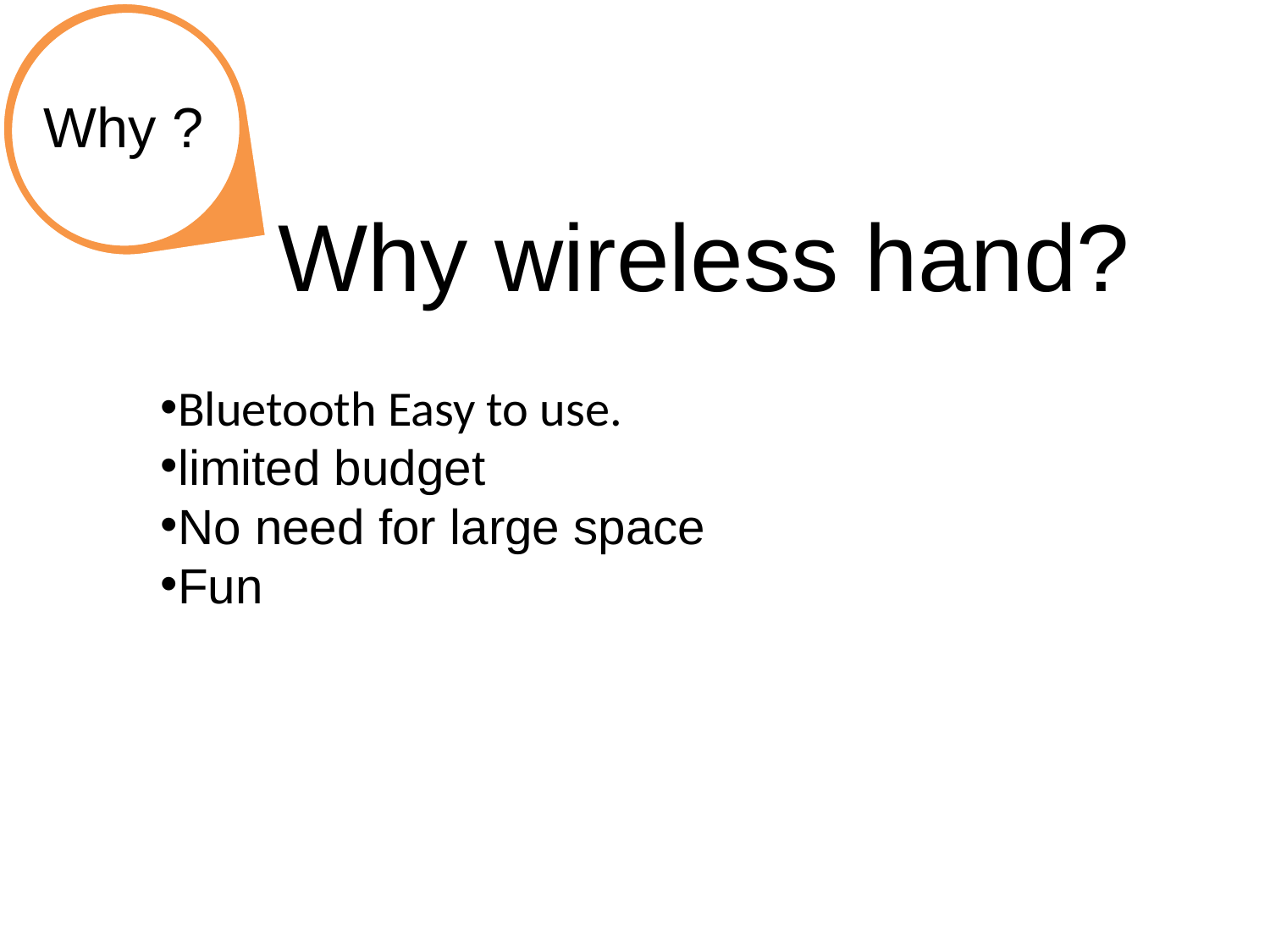

Why ?
Why wireless hand?
Bluetooth Easy to use.
limited budget
No need for large space
Fun